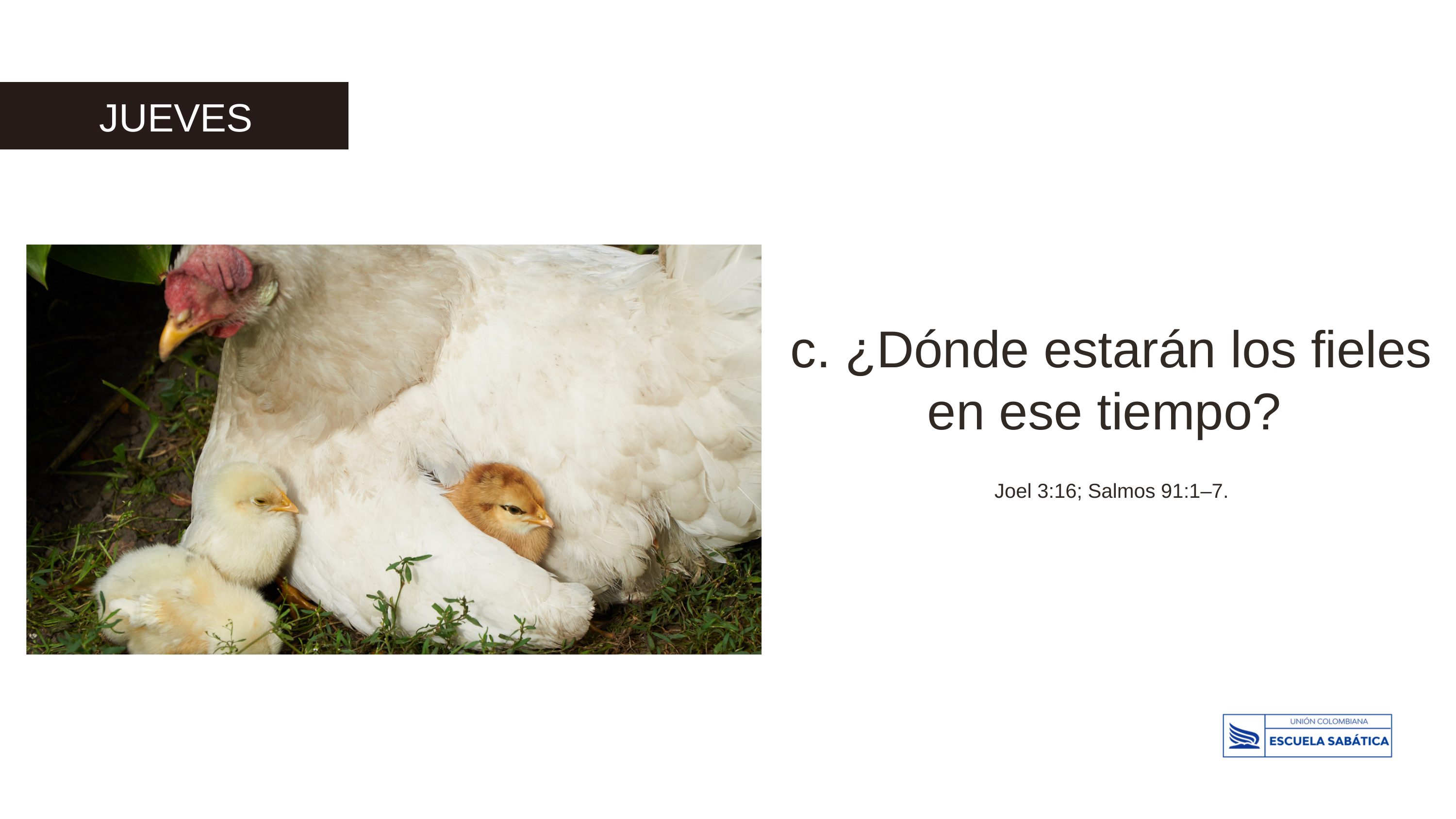

JUEVES

c. ¿Dónde estarán los fieles en ese tiempo?
Joel 3:16; Salmos 91:1–7.